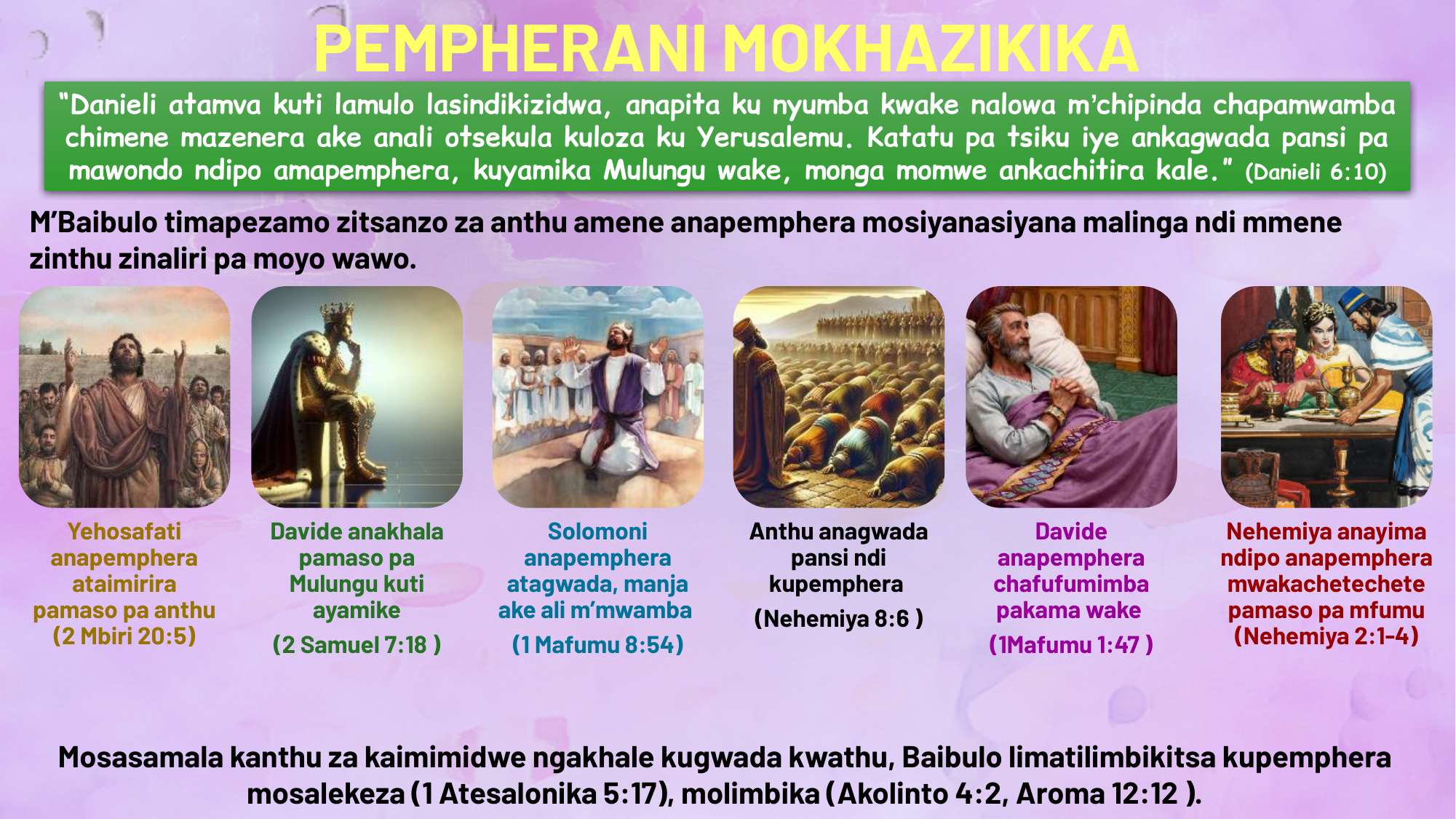

PEMPHERANI MOKHAZIKIKA
“Danieli atamva kuti lamulo lasindikizidwa, anapita ku nyumba kwake nalowa mʼchipinda chapamwamba chimene mazenera ake anali otsekula kuloza ku Yerusalemu. Katatu pa tsiku iye ankagwada pansi pa mawondo ndipo amapemphera, kuyamika Mulungu wake, monga momwe ankachitira kale.” (Danieli 6:10)
M’Baibulo timapezamo zitsanzo za anthu amene anapemphera mosiyanasiyana malinga ndi mmene zinthu zinaliri pa moyo wawo.
Yehosafati anapemphera ataimirira pamaso pa anthu (2 Mbiri 20:5)
Davide anakhala pamaso pa Mulungu kuti ayamike
(2 Samuel 7:18 )
Solomoni anapemphera atagwada, manja ake ali m’mwamba
(1 Mafumu 8:54)
Anthu anagwada pansi ndi kupemphera
(Nehemiya 8:6 )
Davide anapemphera chafufumimba pakama wake
(1Mafumu 1:47 )
Nehemiya anayima ndipo anapemphera mwakachetechete pamaso pa mfumu
(Nehemiya 2:1-4)
Mosasamala kanthu za kaimimidwe ngakhale kugwada kwathu, Baibulo limatilimbikitsa kupemphera mosalekeza (1 Atesalonika 5:17), molimbika (Akolinto 4:2, Aroma 12:12 ).